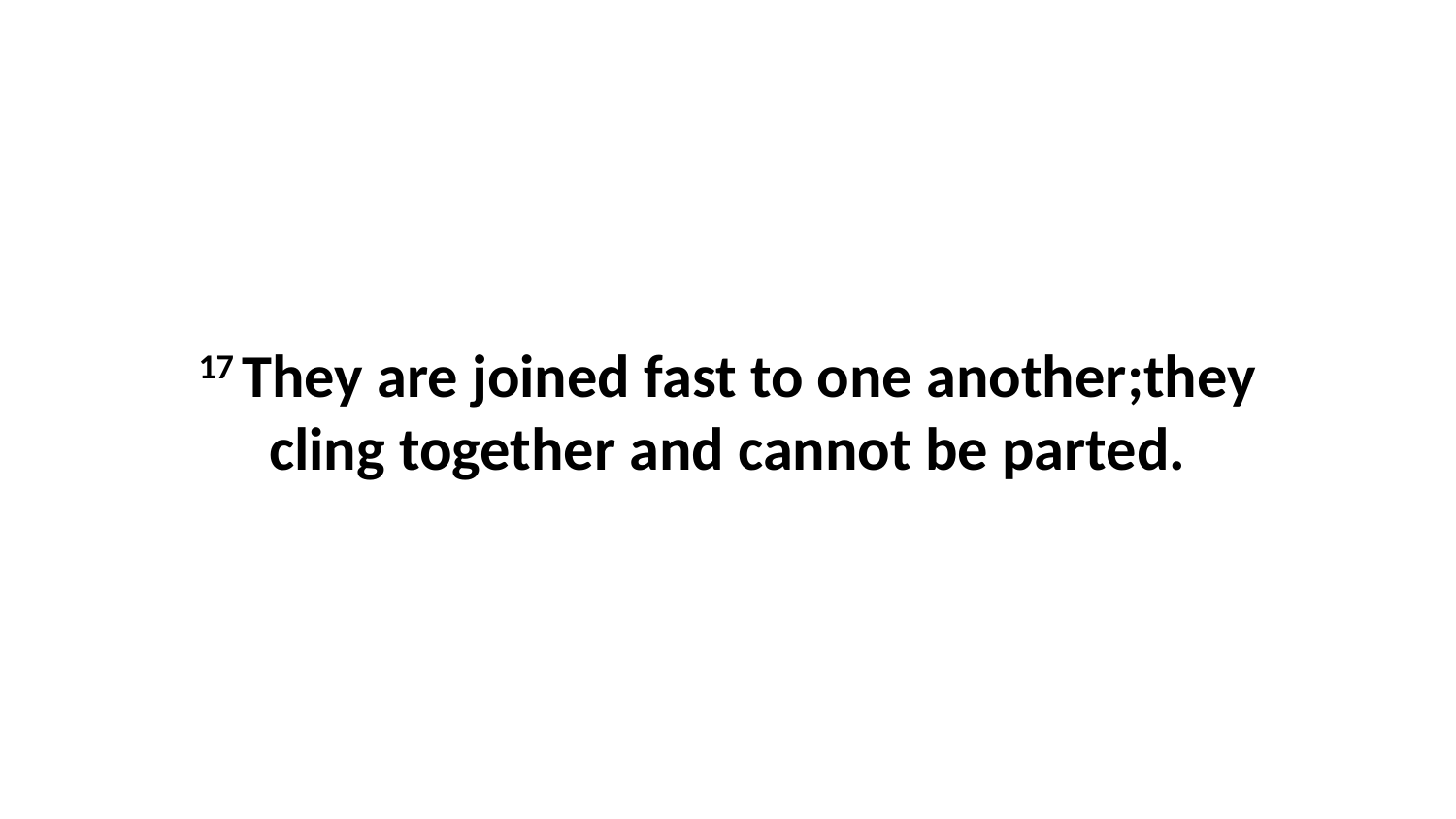

17 They are joined fast to one another;they cling together and cannot be parted.